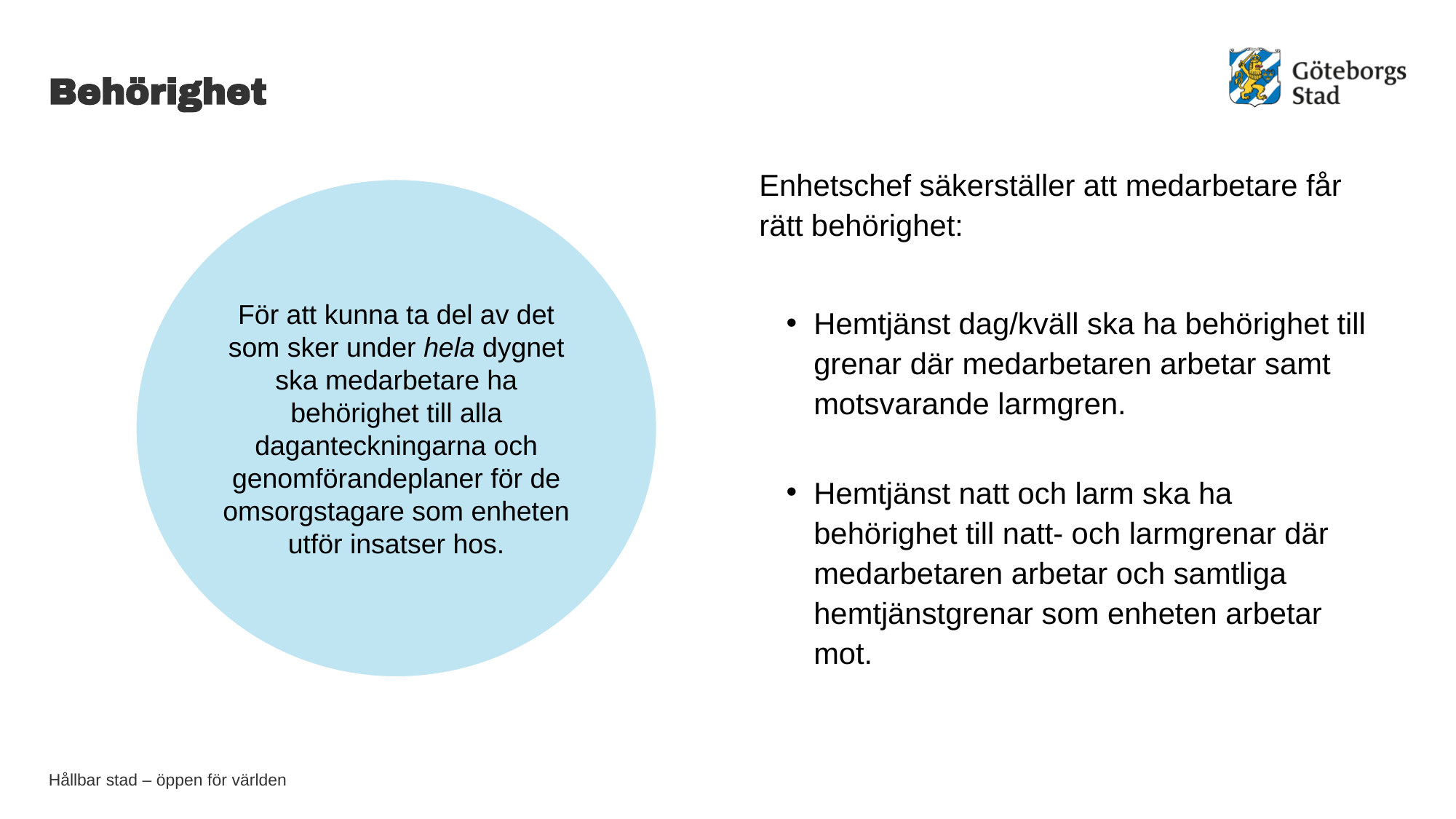

# Behörighet
Enhetschef säkerställer att medarbetare får rätt behörighet:

Hemtjänst dag/kväll ska ha behörighet till grenar där medarbetaren arbetar samt motsvarande larmgren.

Hemtjänst natt och larm ska ha behörighet till natt- och larmgrenar där medarbetaren arbetar och samtliga hemtjänstgrenar som enheten arbetar mot.

För att kunna ta del av det som sker under hela dygnet ska medarbetare ha behörighet till alla daganteckningarna och genomförandeplaner för de omsorgstagare som enheten utför insatser hos.